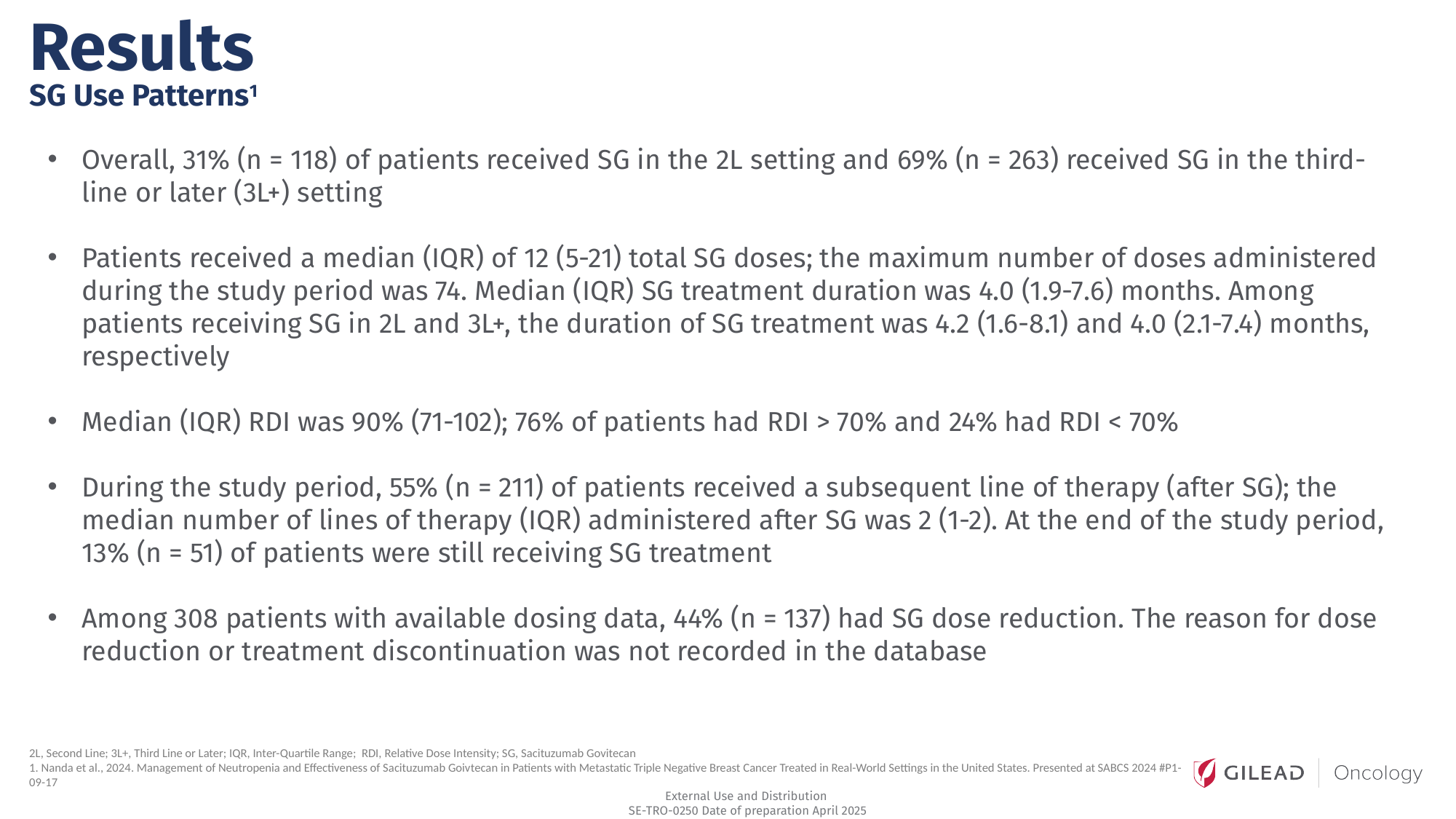

Results
SG Use Patterns1

Overall, 31% (n = 118) of patients received SG in the 2L setting and 69% (n = 263) received SG in the third-line or later (3L+) setting​

Patients received a median (IQR) of 12 (5-21) total SG doses; the maximum number of doses administered during the study period was 74. Median (IQR) SG treatment duration was 4.0 (1.9-7.6) months. Among patients receiving SG in 2L and 3L+, the duration of SG treatment was 4.2 (1.6-8.1) and 4.0 (2.1-7.4) months, respectively​

Median (IQR) RDI was 90% (71-102); 76% of patients had RDI > 70% and 24% had RDI < 70%​

During the study period, 55% (n = 211) of patients received a subsequent line of therapy (after SG); the median number of lines of therapy (IQR) administered after SG was 2 (1-2). At the end of the study period, 13% (n = 51) of patients were still receiving SG treatment​

Among 308 patients with available dosing data, 44% (n = 137) had SG dose reduction. The reason for dose reduction or treatment discontinuation was not recorded in the database​

2L, Second Line; 3L+, Third Line or Later; IQR, Inter-Quartile Range;  RDI, Relative Dose Intensity; SG, Sacituzumab Govitecan
1. Nanda et al., 2024. Management of Neutropenia and Effectiveness of Sacituzumab Goivtecan in Patients with Metastatic Triple Negative Breast Cancer Treated in Real-World Settings in the United States. Presented at SABCS 2024 #P1-09-17